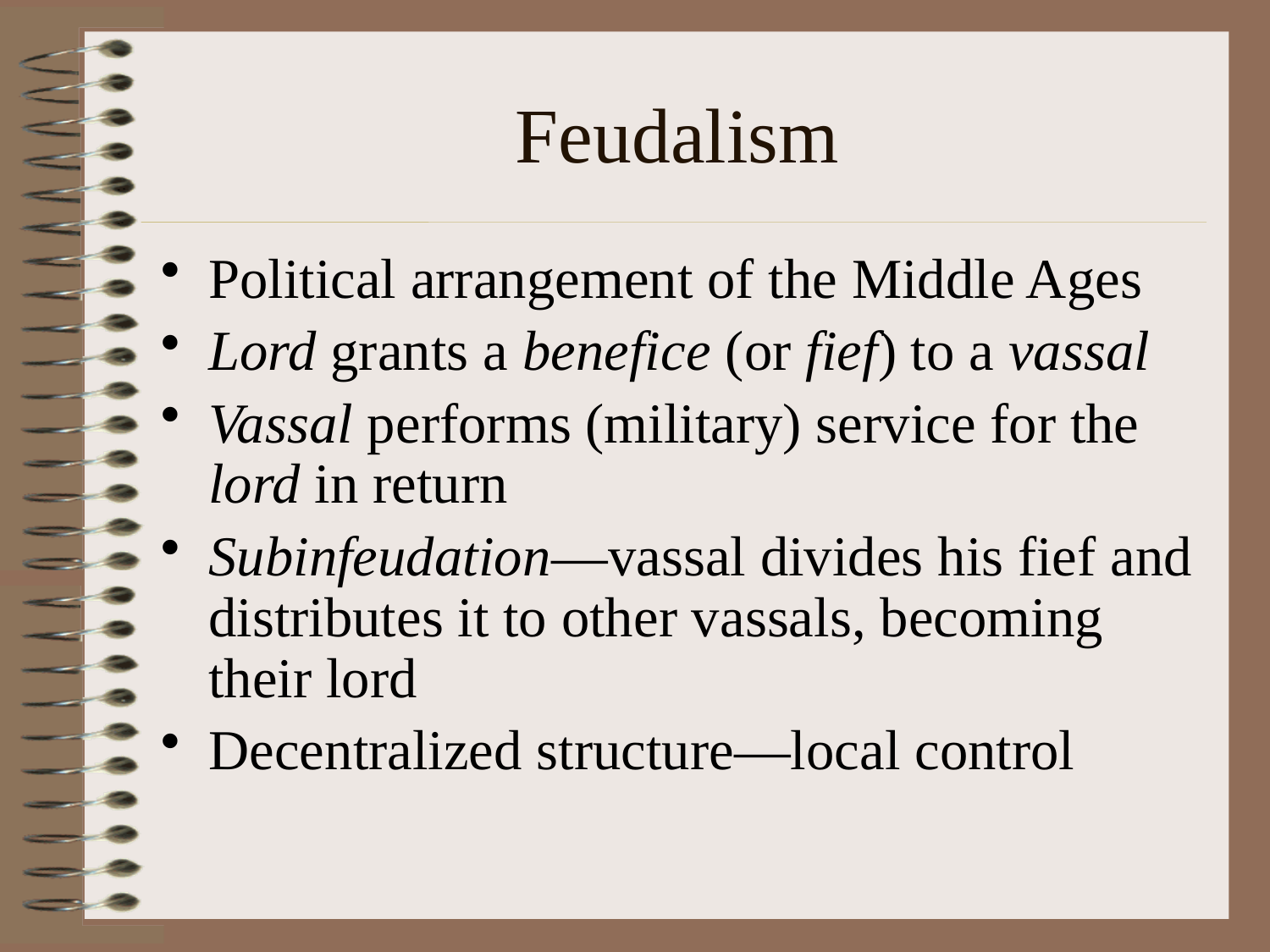

# Feudalism
Political arrangement of the Middle Ages
Lord grants a benefice (or fief) to a vassal
Vassal performs (military) service for the lord in return
Subinfeudation—vassal divides his fief and distributes it to other vassals, becoming their lord
Decentralized structure—local control